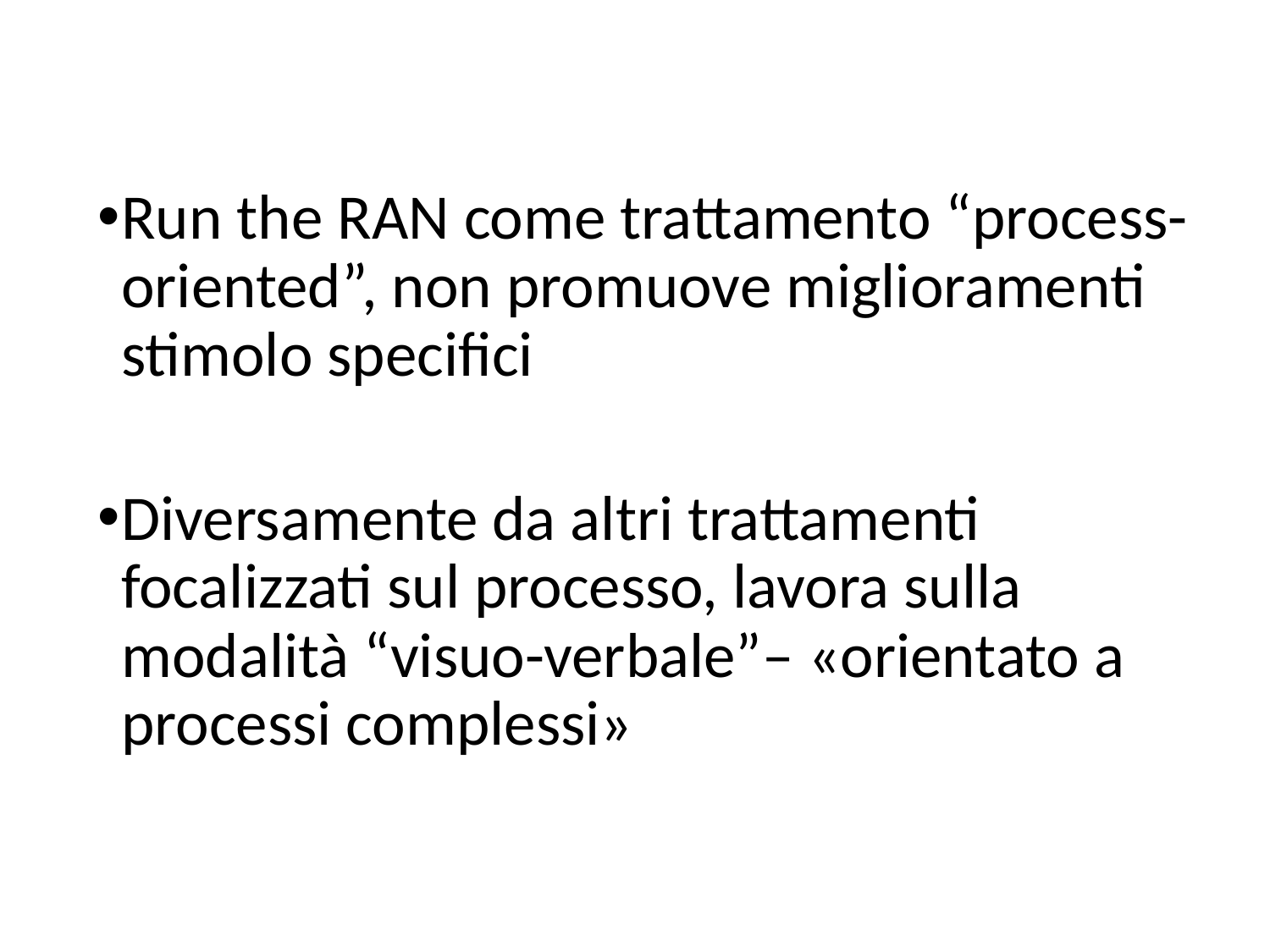

Run the RAN come trattamento “process-oriented”, non promuove miglioramenti stimolo specifici

Diversamente da altri trattamenti focalizzati sul processo, lavora sulla modalità “visuo-verbale”– «orientato a processi complessi»